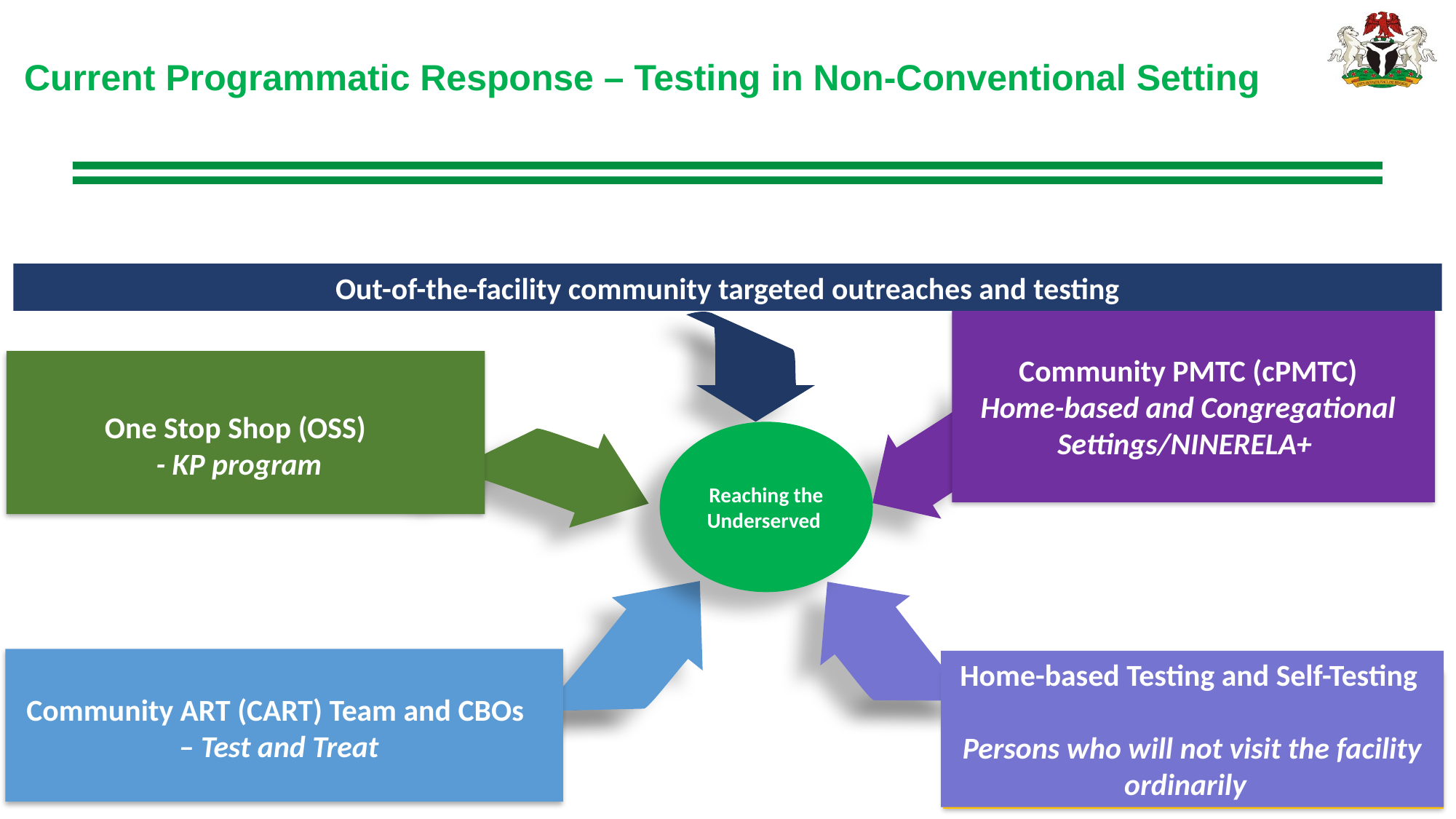

Current Programmatic Response – Testing in Non-Conventional Setting
 Out-of-the-facility community targeted outreaches and testing

Community PMTC (cPMTC)
Home-based and Congregational Settings/NINERELA+

One Stop Shop (OSS)
- KP program
Reaching the Underserved

Community ART (CART) Team and CBOs
– Test and Treat

Home-based Testing and Self-Testing

Persons who will not visit the facility ordinarily